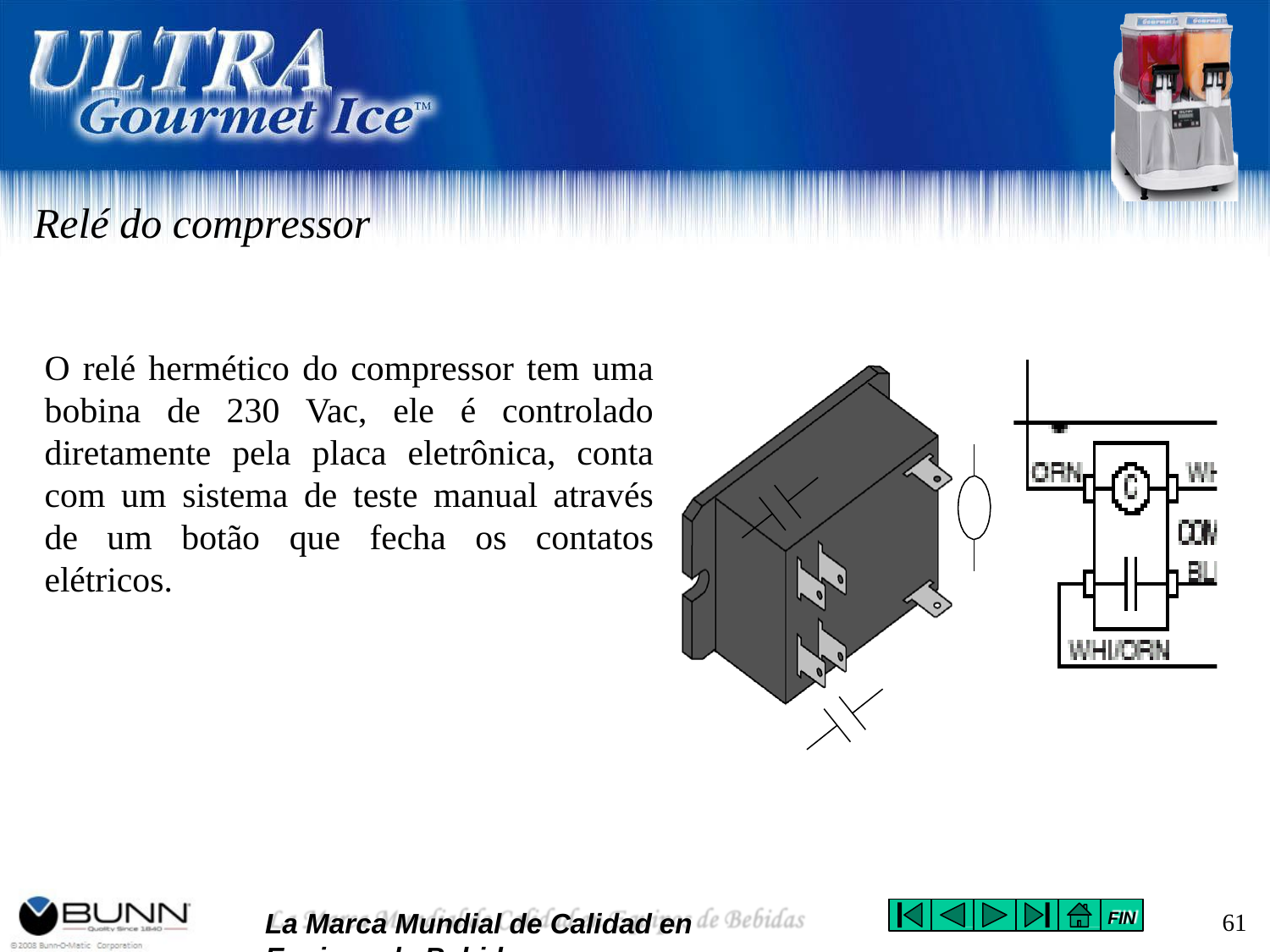

# Relé do compressor
O relé hermético do compressor tem uma bobina de 230 Vac, ele é controlado diretamente pela placa eletrônica, conta com um sistema de teste manual através de um botão que fecha os contatos elétricos.

La Marca Mundial de Calidad en Equipos de Bebidas
61
FIN